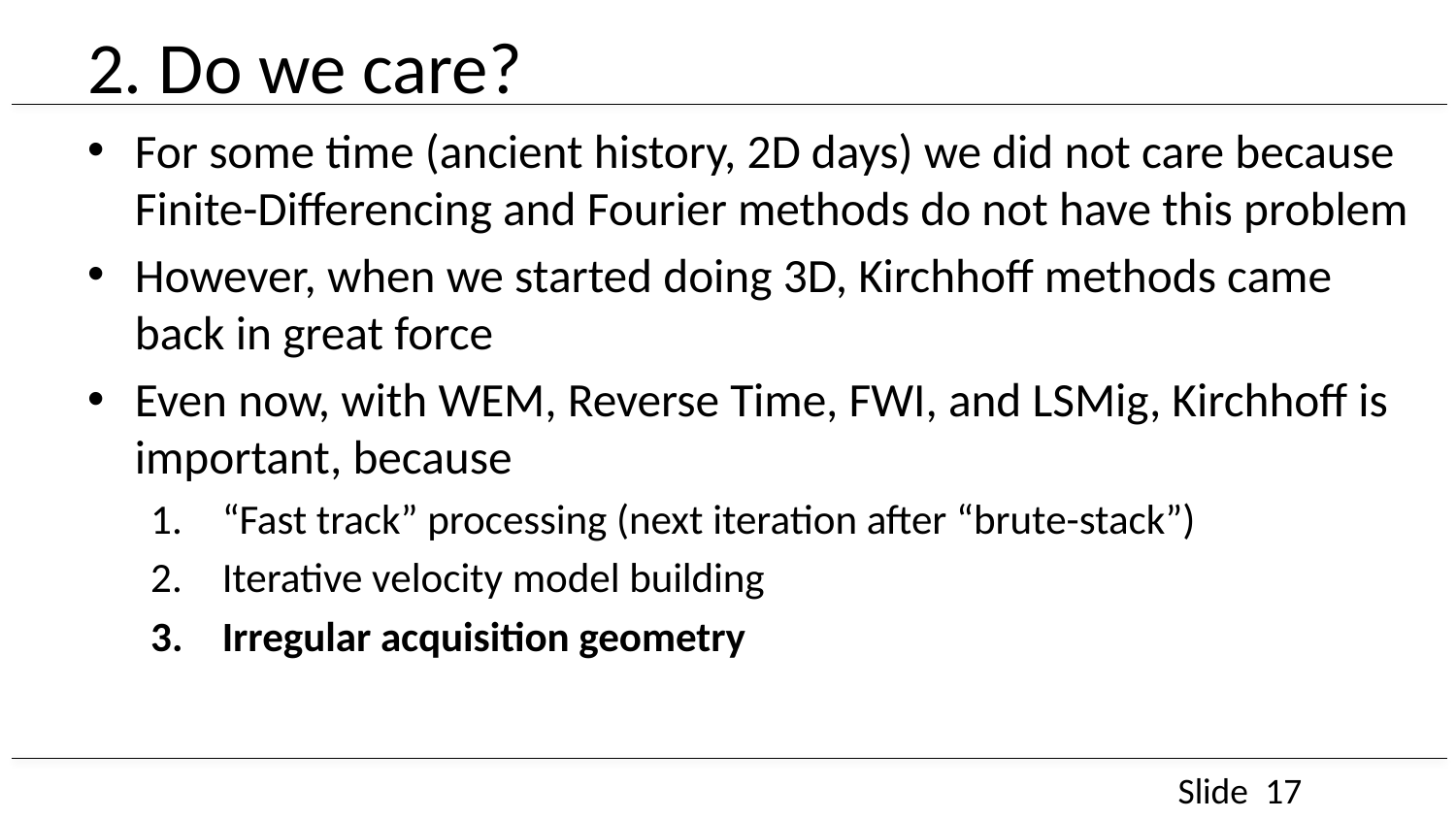

# 2. Do we care?
For some time (ancient history, 2D days) we did not care because Finite-Differencing and Fourier methods do not have this problem
However, when we started doing 3D, Kirchhoff methods came back in great force
Even now, with WEM, Reverse Time, FWI, and LSMig, Kirchhoff is important, because
“Fast track” processing (next iteration after “brute-stack”)
Iterative velocity model building
Irregular acquisition geometry